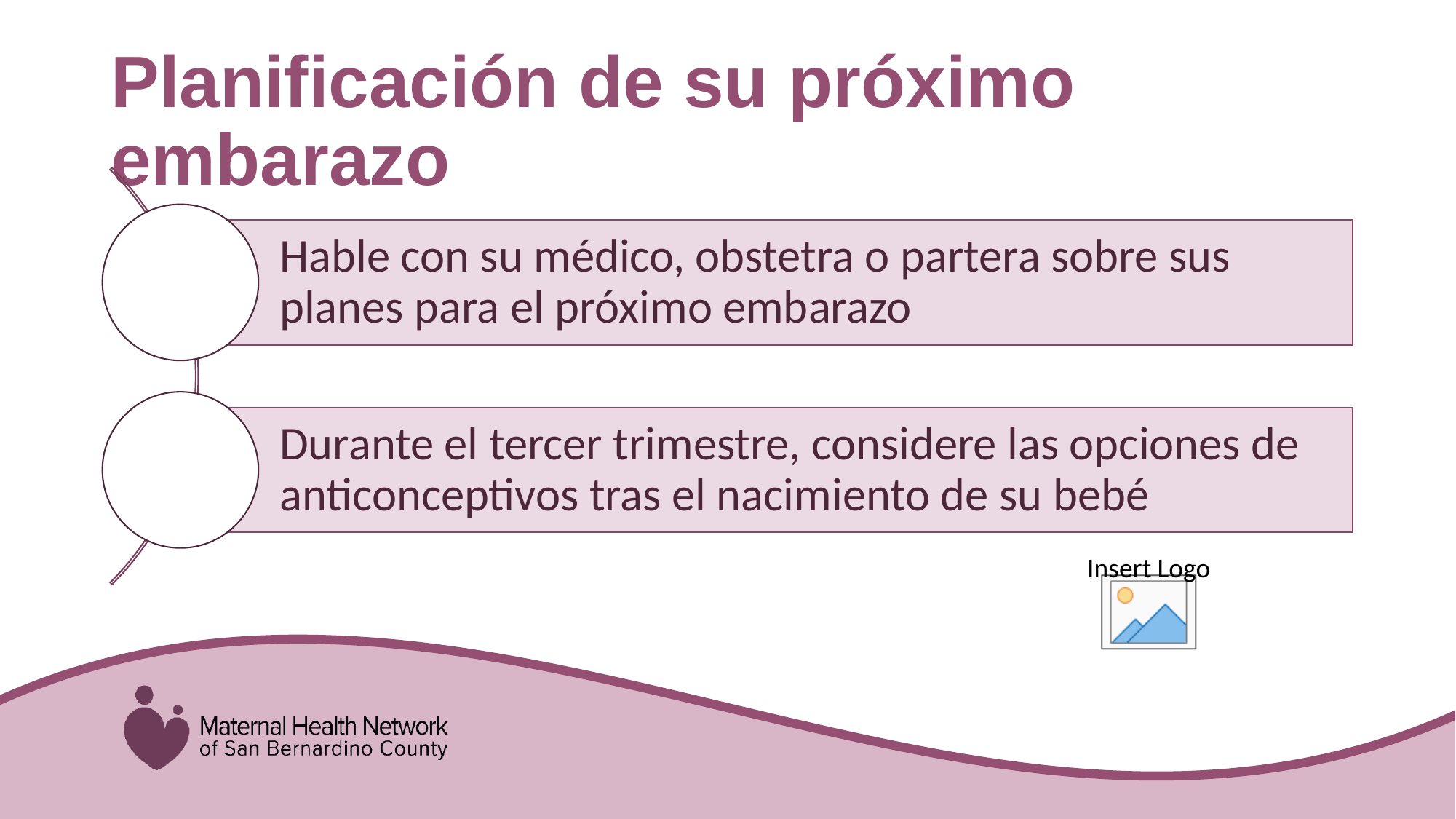

# Planificación de su próximo embarazo
Hable con su médico, obstetra o partera sobre sus planes para el próximo embarazo
Durante el tercer trimestre, considere las opciones de anticonceptivos tras el nacimiento de su bebé